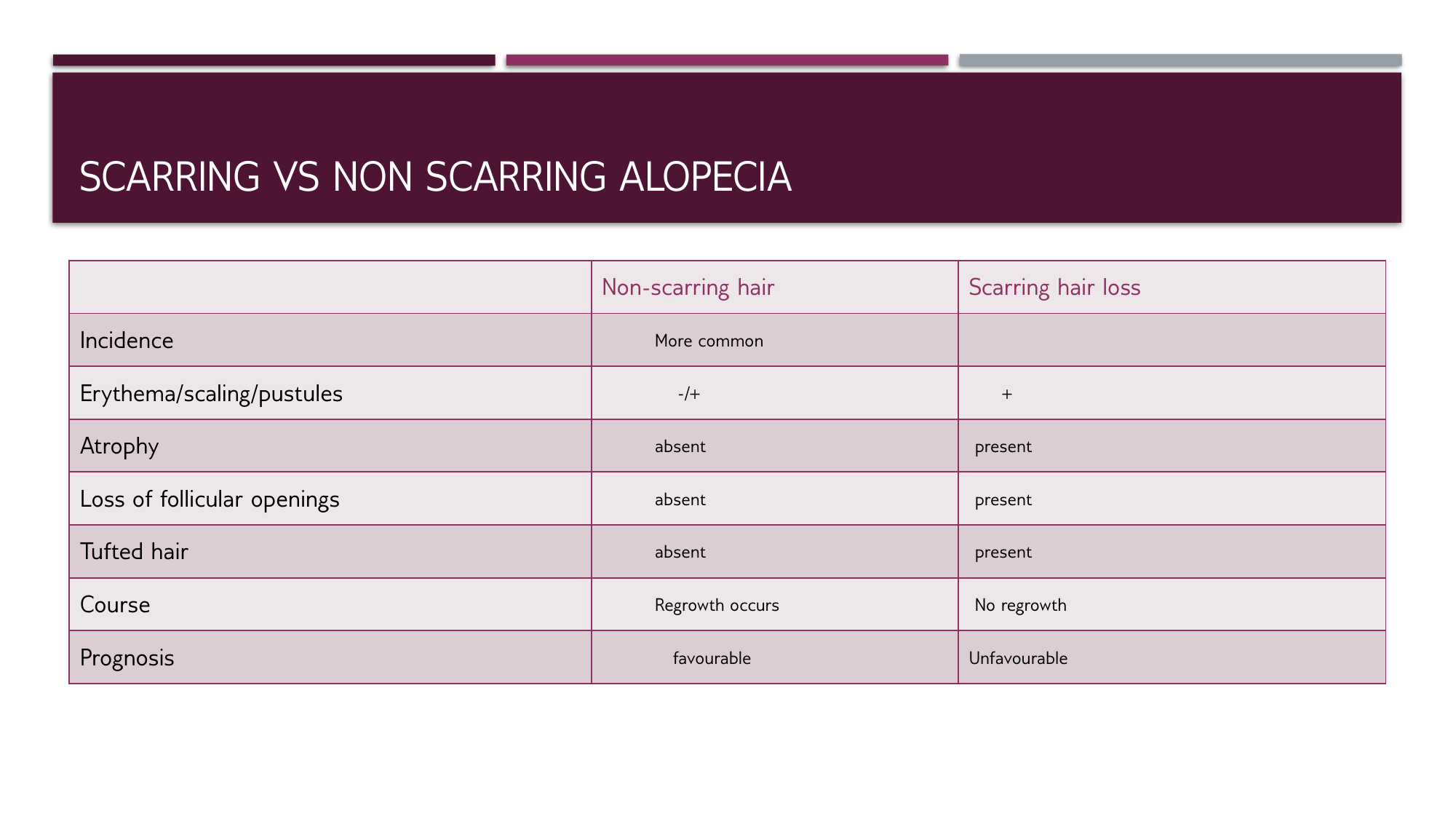

# Scarring vs non scaRring Alopecia
|  | Non-scarring hair | Scarring hair loss |
| --- | --- | --- |
| Incidence | More common |  |
| Erythema/scaling/pustules | -/+ | + |
| Atrophy | absent | present |
| Loss of follicular openings | absent | present |
| Tufted hair | absent | present |
| Course | Regrowth occurs | No regrowth |
| Prognosis | favourable | Unfavourable |